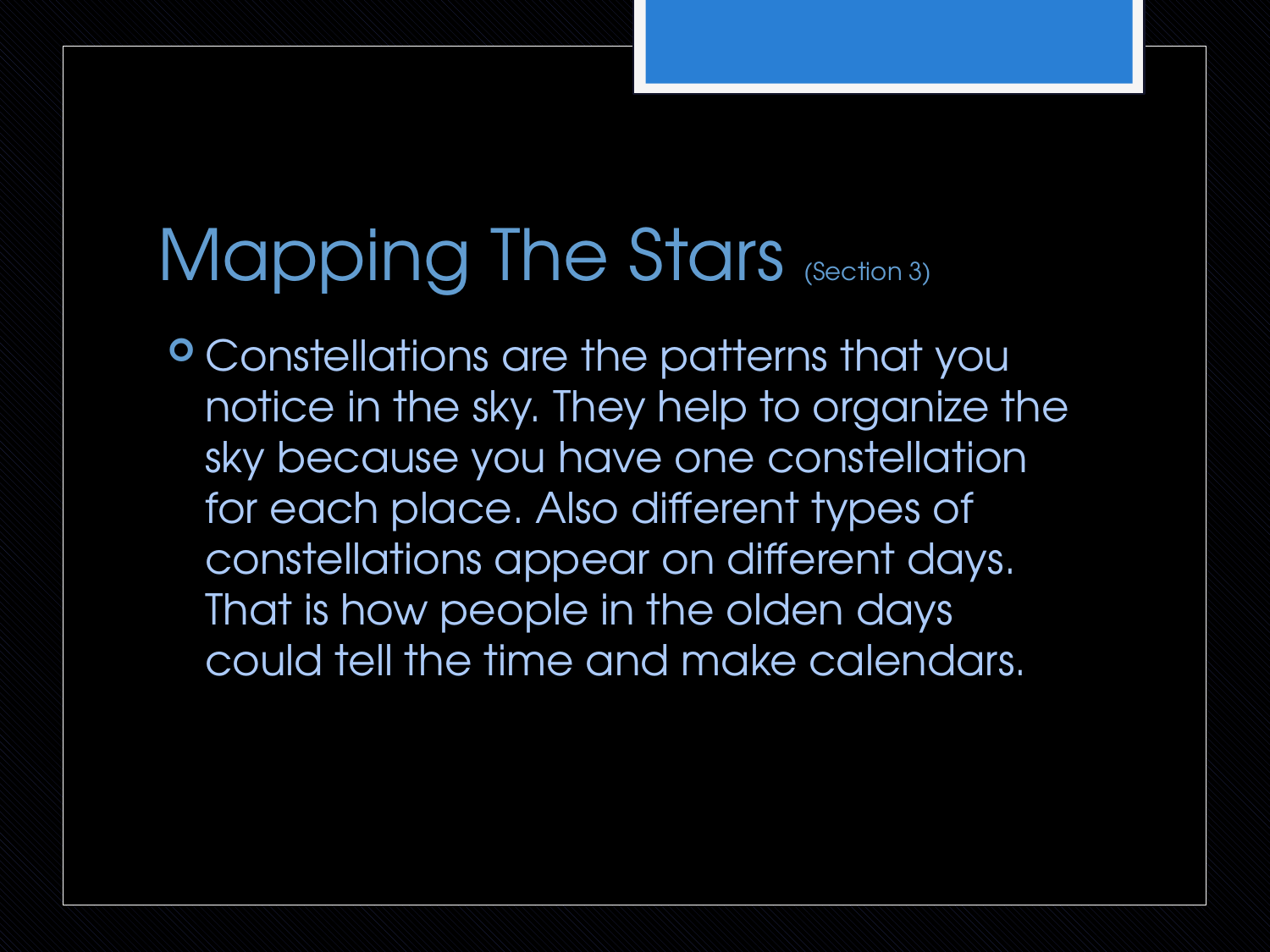

# Mapping The Stars (Section 3)
Constellations are the patterns that you notice in the sky. They help to organize the sky because you have one constellation for each place. Also different types of constellations appear on different days. That is how people in the olden days could tell the time and make calendars.